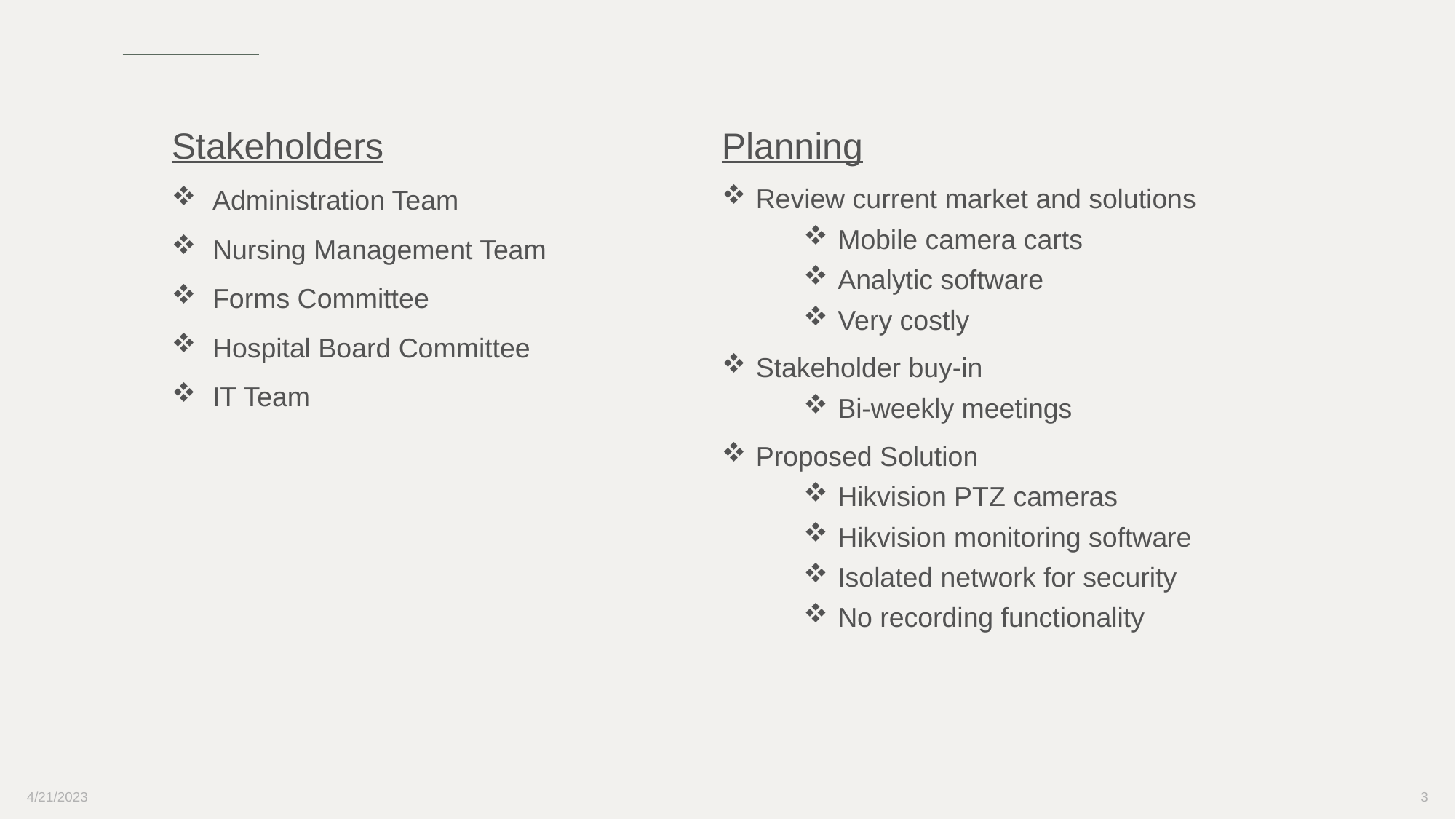

Stakeholders
Administration Team
Nursing Management Team
Forms Committee
Hospital Board Committee
IT Team

Planning
Review current market and solutions
Mobile camera carts
Analytic software
Very costly
Stakeholder buy-in
Bi-weekly meetings
Proposed Solution
Hikvision PTZ cameras
Hikvision monitoring software
Isolated network for security
No recording functionality

4/21/2023
3